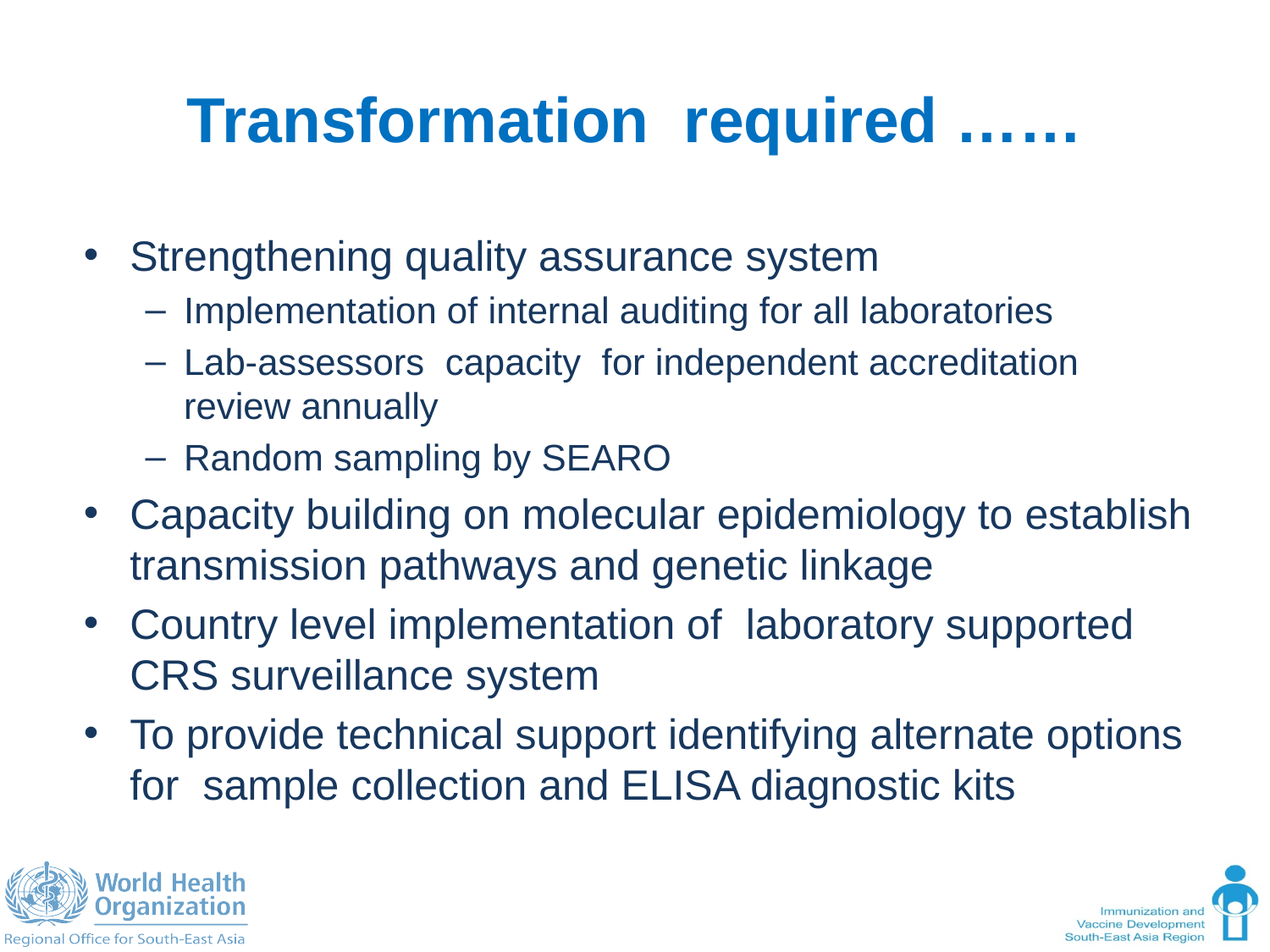

# Transformation  required ……
Strengthening quality assurance system
Implementation of internal auditing for all laboratories
Lab-assessors  capacity  for independent accreditation review annually
Random sampling by SEARO
Capacity building on molecular epidemiology to establish transmission pathways and genetic linkage
Country level implementation of  laboratory supported CRS surveillance system
To provide technical support identifying alternate options for  sample collection and ELISA diagnostic kits